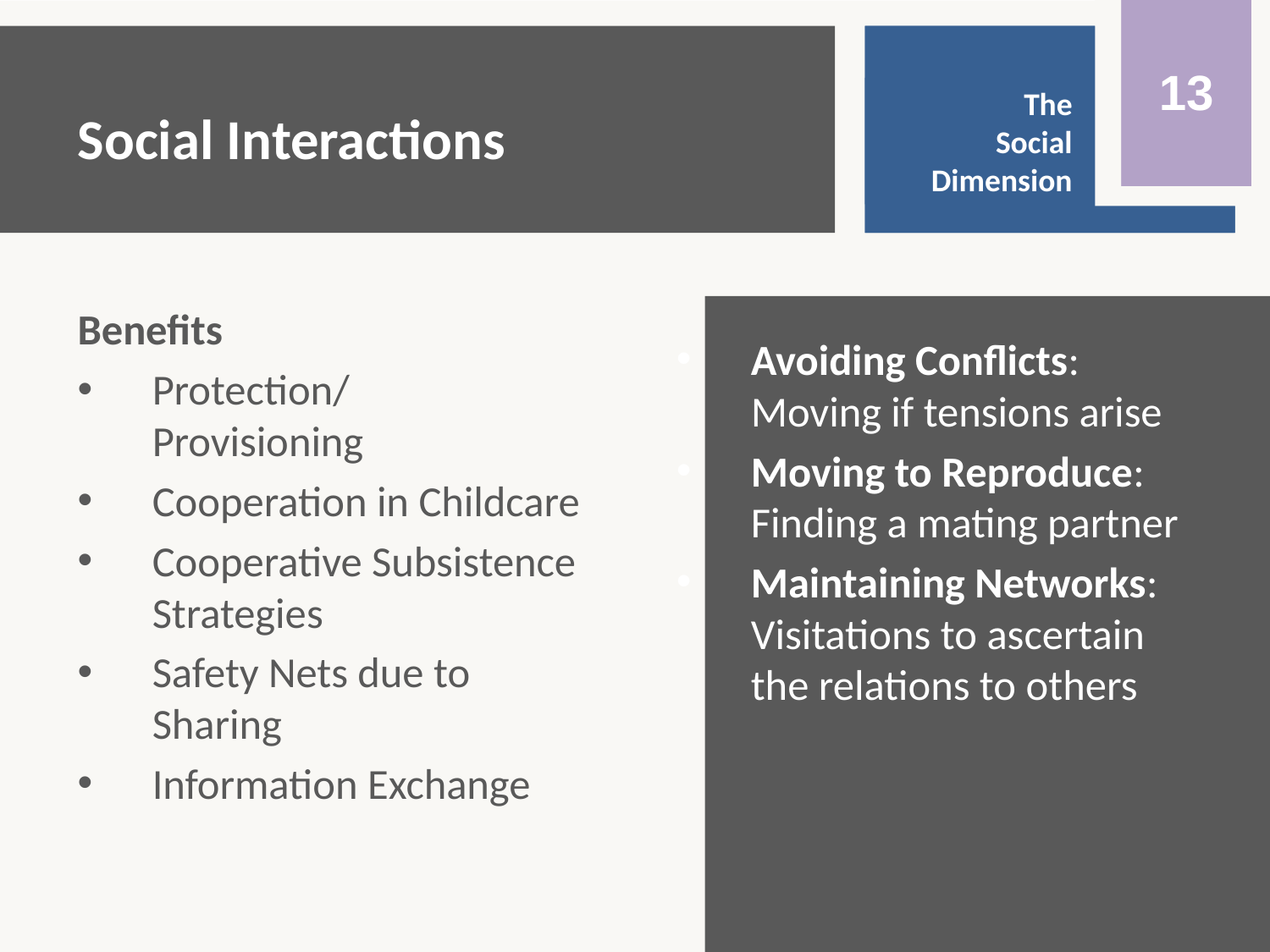

0
13

Flexibility
versus
Specialization

Introduction
# Social Interactions
The
Social
Dimension
Benefits
Protection/
Provisioning
Cooperation in Childcare
Cooperative Subsistence Strategies
Safety Nets due to Sharing
Information Exchange

Avoiding Conflicts: Moving if tensions arise
Moving to Reproduce: Finding a mating partner
Maintaining Networks: Visitations to ascertain the relations to others